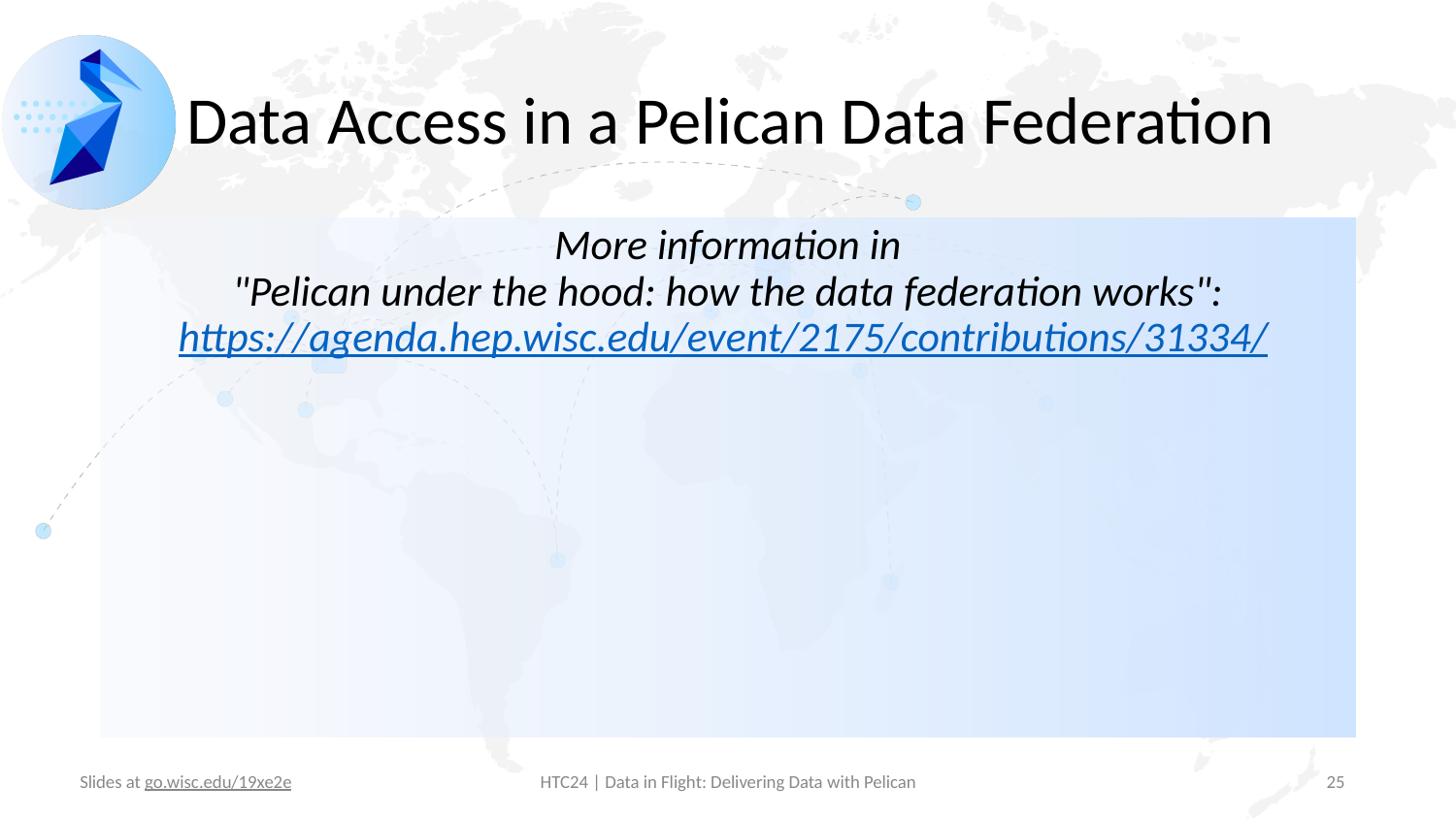

# Data Access in a Pelican Data Federation
More information in
"Pelican under the hood: how the data federation works":
https://agenda.hep.wisc.edu/event/2175/contributions/31334/
25